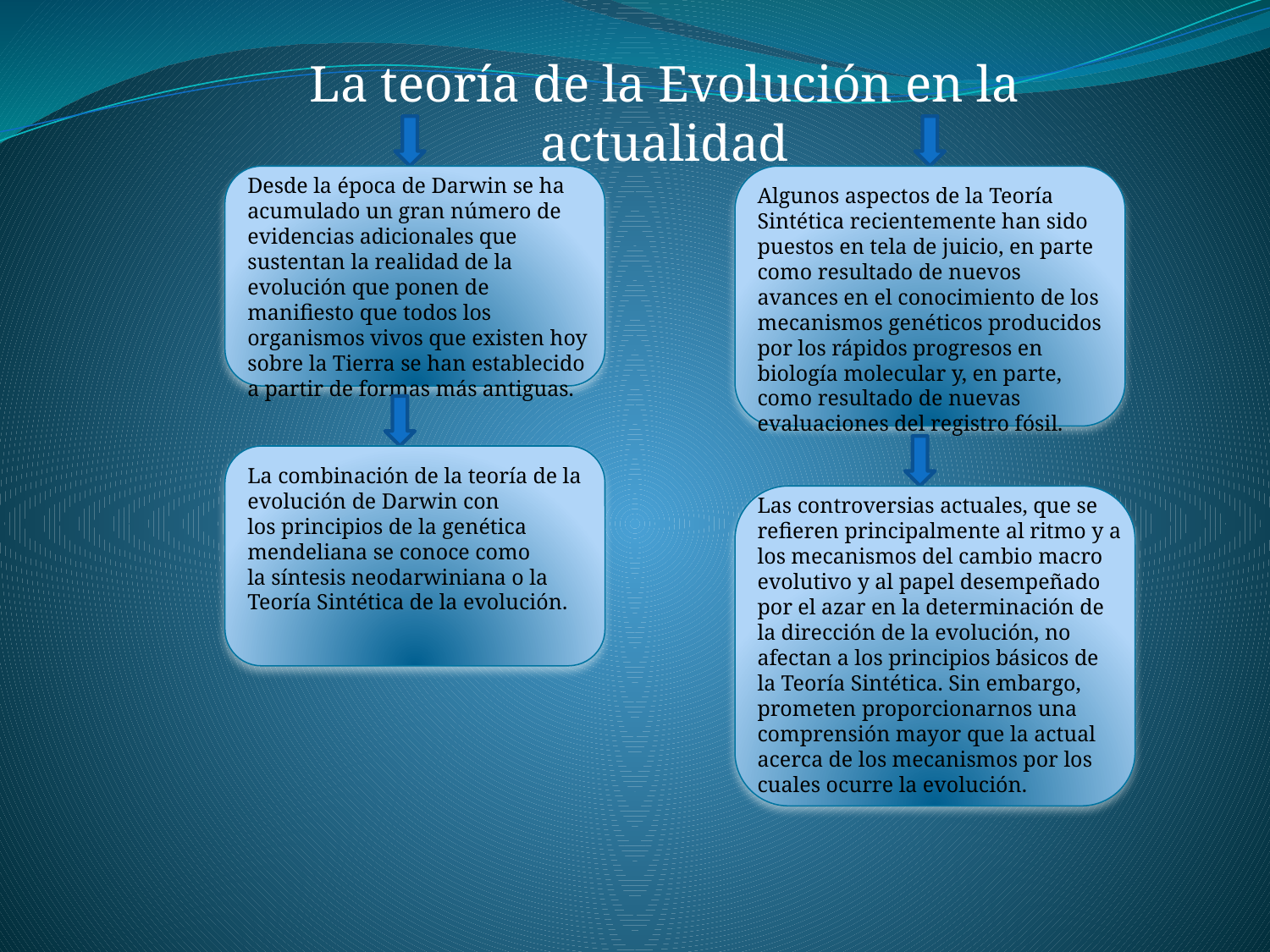

La teoría de la Evolución en la actualidad

Desde la época de Darwin se ha acumulado un gran número de evidencias adicionales que sustentan la realidad de la evolución que ponen de manifiesto que todos los organismos vivos que existen hoy sobre la Tierra se han establecido a partir de formas más antiguas.

Algunos aspectos de la Teoría Sintética recientemente han sido puestos en tela de juicio, en parte como resultado de nuevos avances en el conocimiento de los mecanismos genéticos producidos por los rápidos progresos en biología molecular y, en parte, como resultado de nuevas evaluaciones del registro fósil.

La combinación de la teoría de la evolución de Darwin con los principios de la genética mendeliana se conoce como la síntesis neodarwiniana o la Teoría Sintética de la evolución.

Las controversias actuales, que se refieren principalmente al ritmo y a los mecanismos del cambio macro evolutivo y al papel desempeñado por el azar en la determinación de la dirección de la evolución, no afectan a los principios básicos de la Teoría Sintética. Sin embargo, prometen proporcionarnos una comprensión mayor que la actual acerca de los mecanismos por los cuales ocurre la evolución.